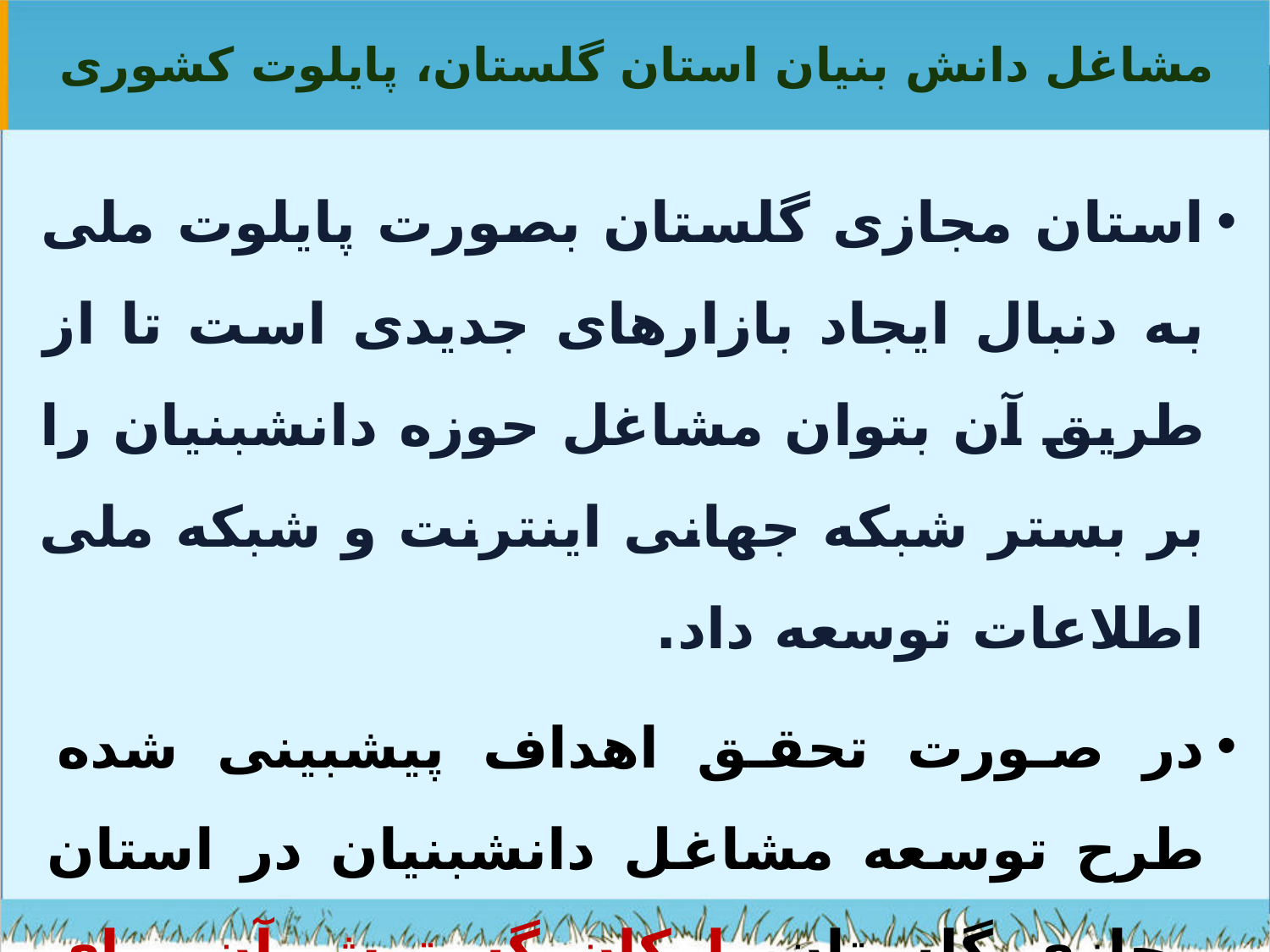

# مشاغل دانش بنیان استان گلستان، پایلوت کشوری
استان مجازی گلستان بصورت پایلوت ملی به دنبال ایجاد بازارهای جدیدی است تا از طریق آن بتوان مشاغل حوزه دانش‏بنیان را بر بستر شبکه جهانی اینترنت و شبکه ملی اطلاعات توسعه داد.
در صورت تحقق اهداف پیش‏بینی شده طرح توسعه مشاغل دانش‏بنیان در استان مجازی گلستان، امکان گسترش آن برای سایر کارجویان دانشگاهی در کل کشور فراهم می‏شود.